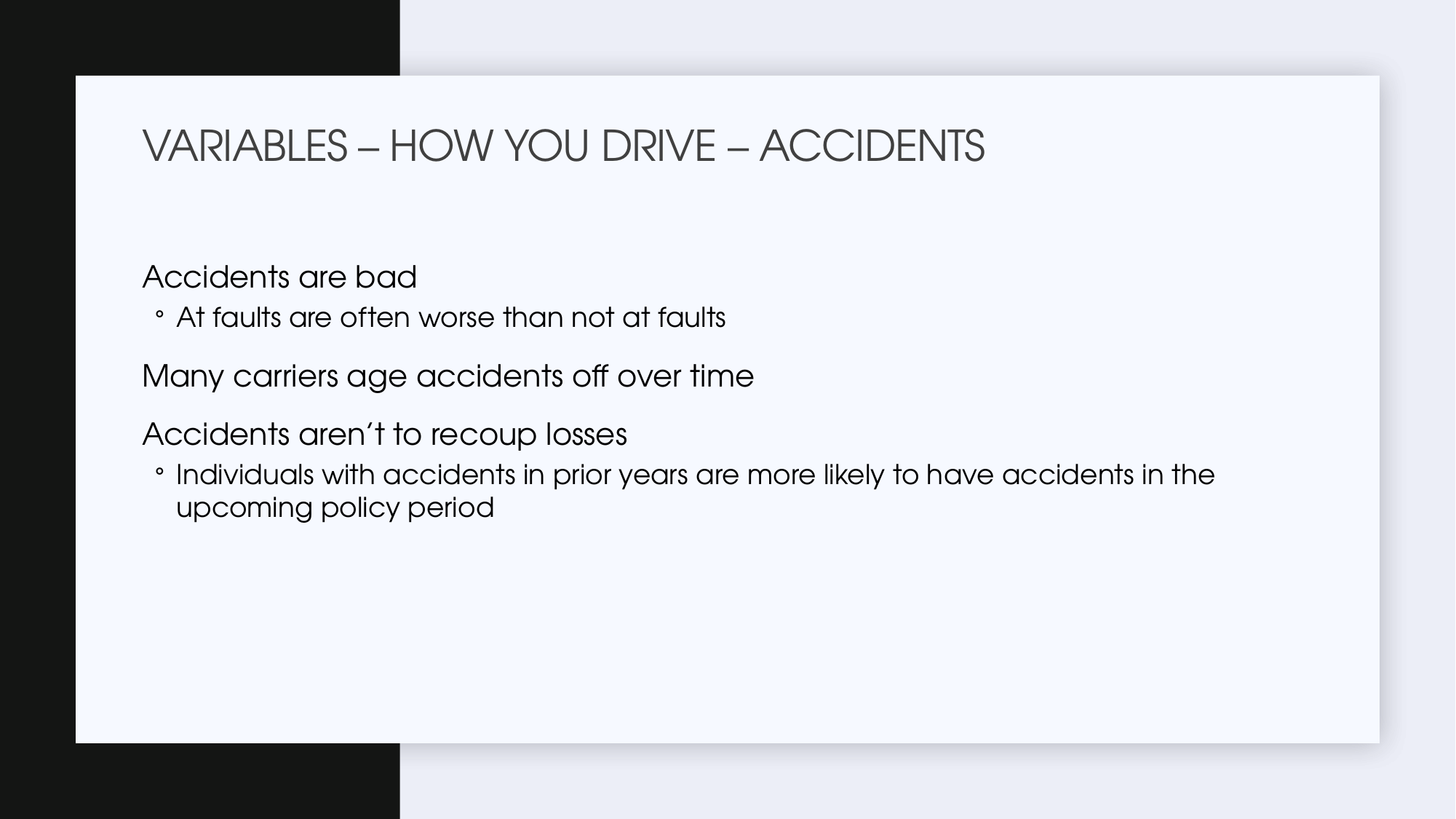

# Variables – How you Drive – Accidents
Accidents are bad
At faults are often worse than not at faults
Many carriers age accidents off over time
Accidents aren’t to recoup losses
Individuals with accidents in prior years are more likely to have accidents in the upcoming policy period